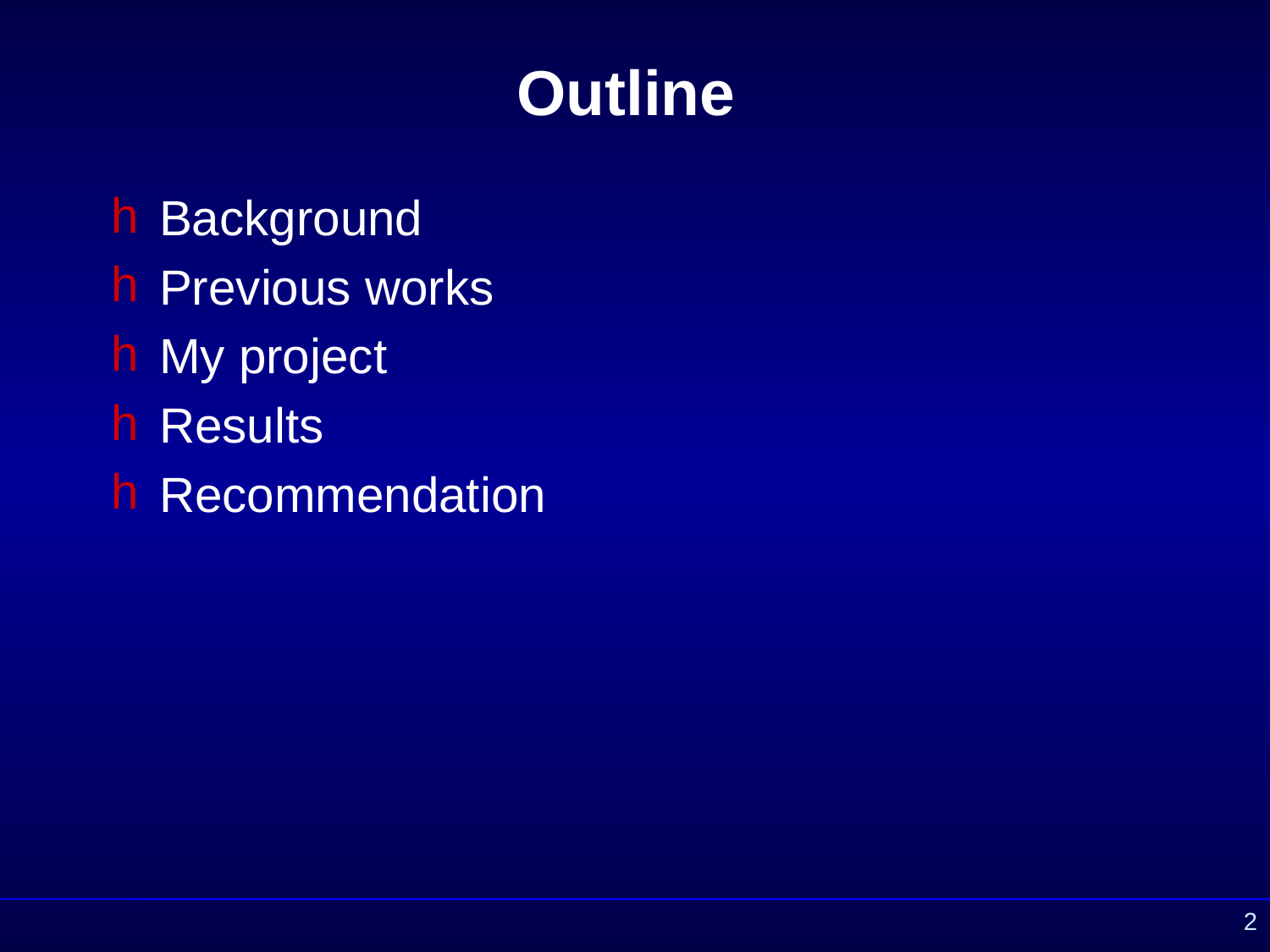

# Outline
Background
Previous works
My project
Results
Recommendation

2